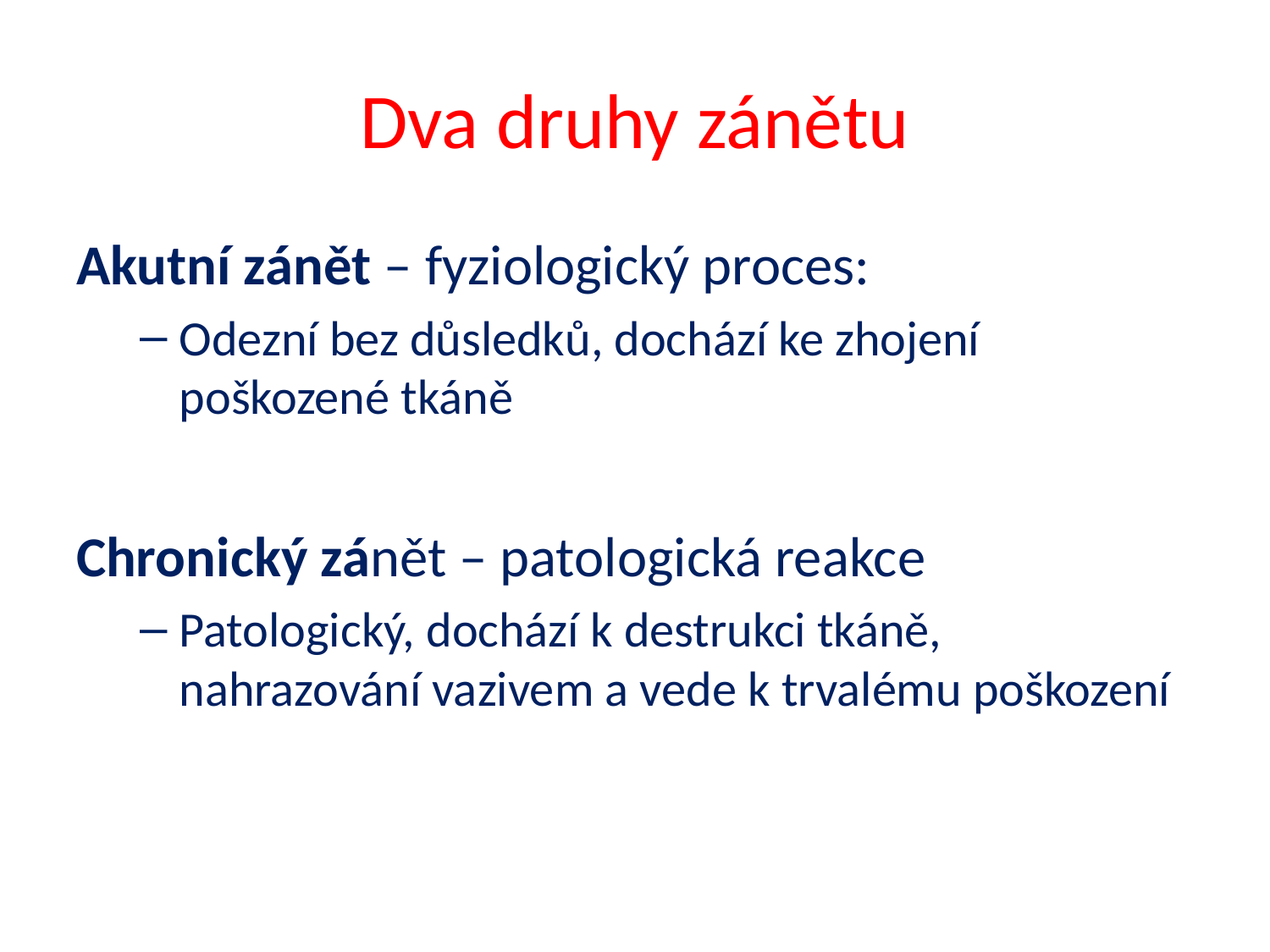

# Dva druhy zánětu
Akutní zánět – fyziologický proces:
Odezní bez důsledků, dochází ke zhojení poškozené tkáně

Chronický zánět – patologická reakce
Patologický, dochází k destrukci tkáně, nahrazování vazivem a vede k trvalému poškození